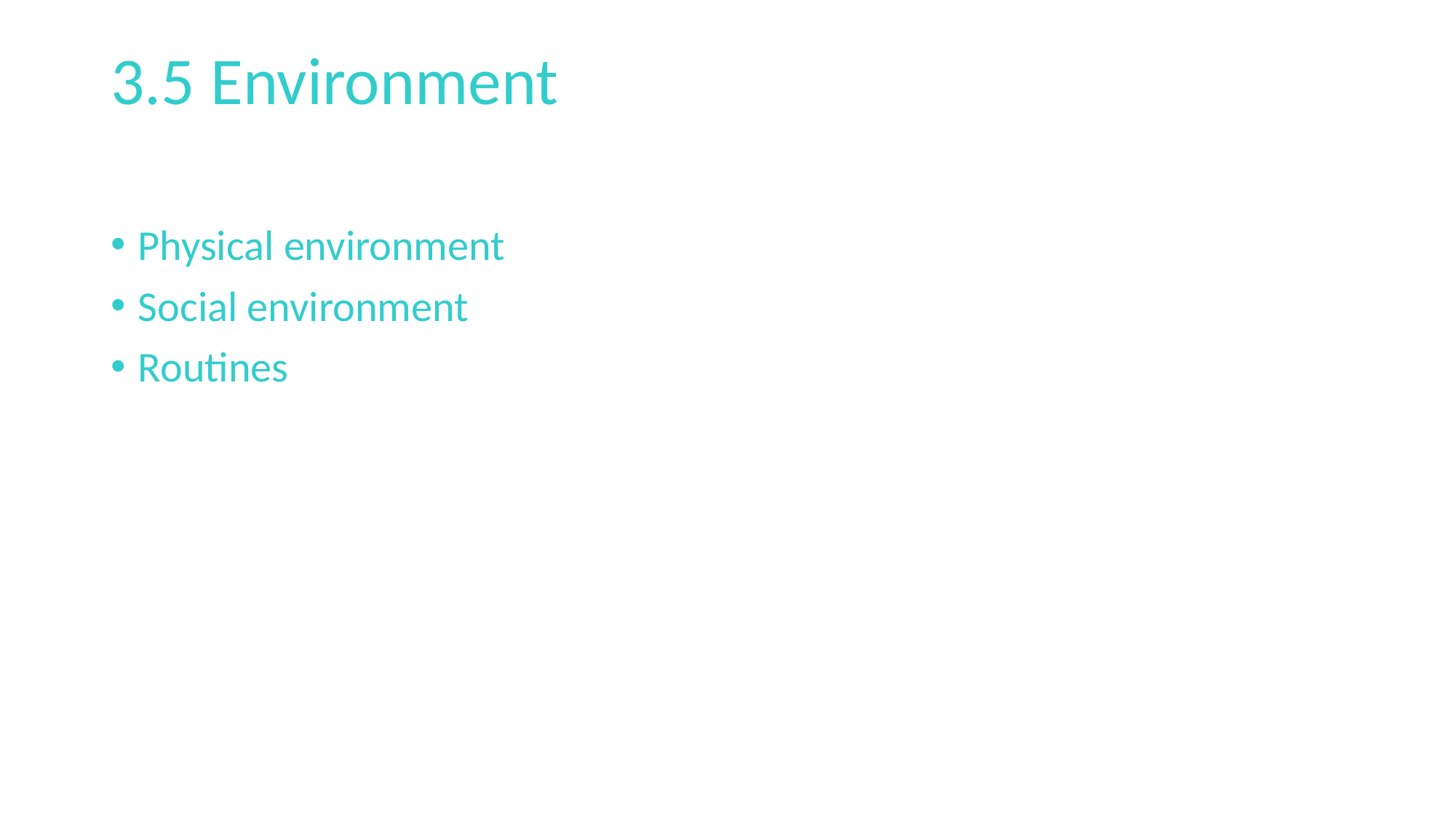

# 3.5 Environment
Physical environment
Social environment
Routines